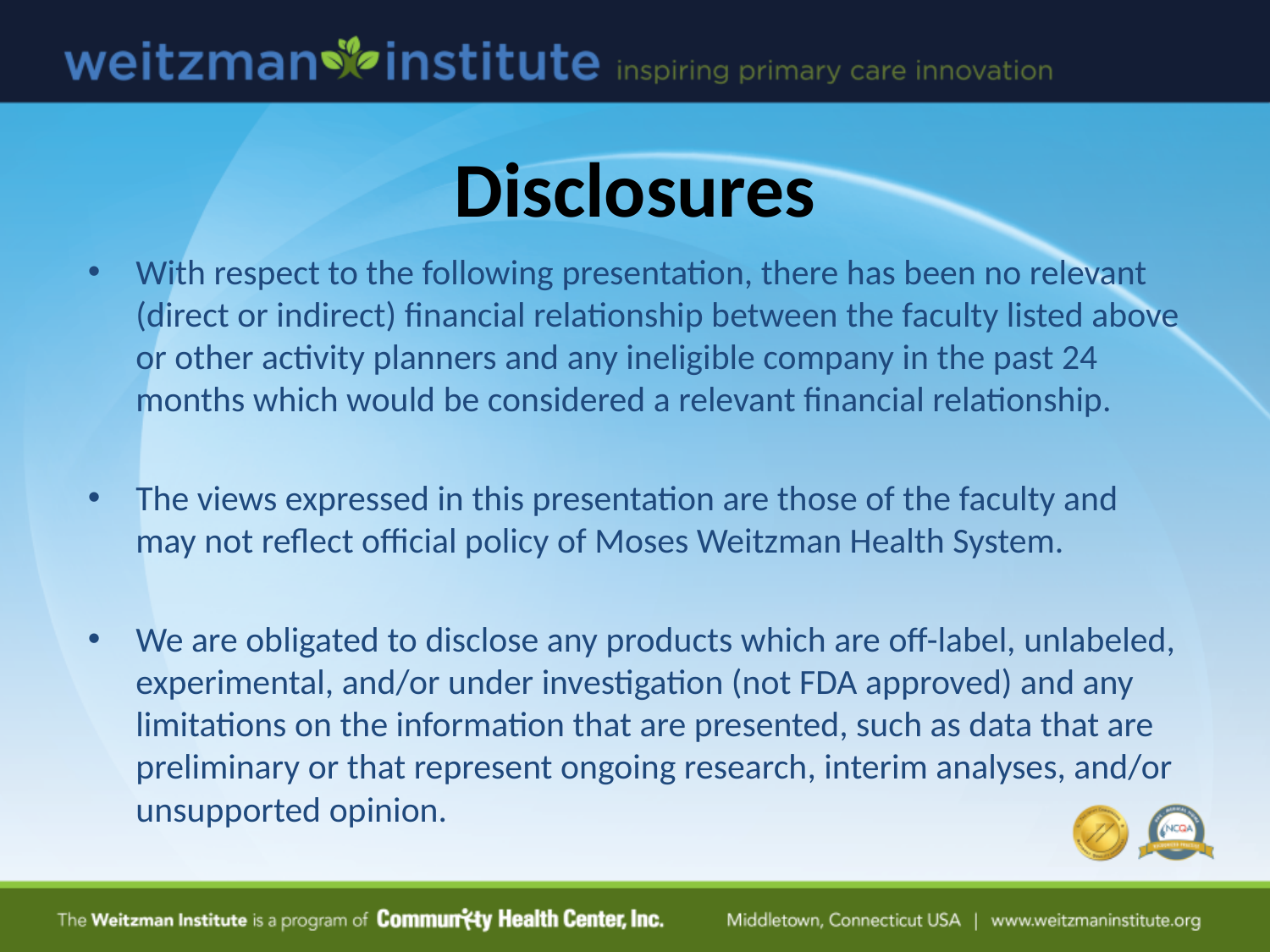

# Disclosures
With respect to the following presentation, there has been no relevant (direct or indirect) financial relationship between the faculty listed above or other activity planners and any ineligible company in the past 24 months which would be considered a relevant financial relationship.

The views expressed in this presentation are those of the faculty and may not reflect official policy of Moses Weitzman Health System.

We are obligated to disclose any products which are off-label, unlabeled, experimental, and/or under investigation (not FDA approved) and any limitations on the information that are presented, such as data that are preliminary or that represent ongoing research, interim analyses, and/or unsupported opinion.